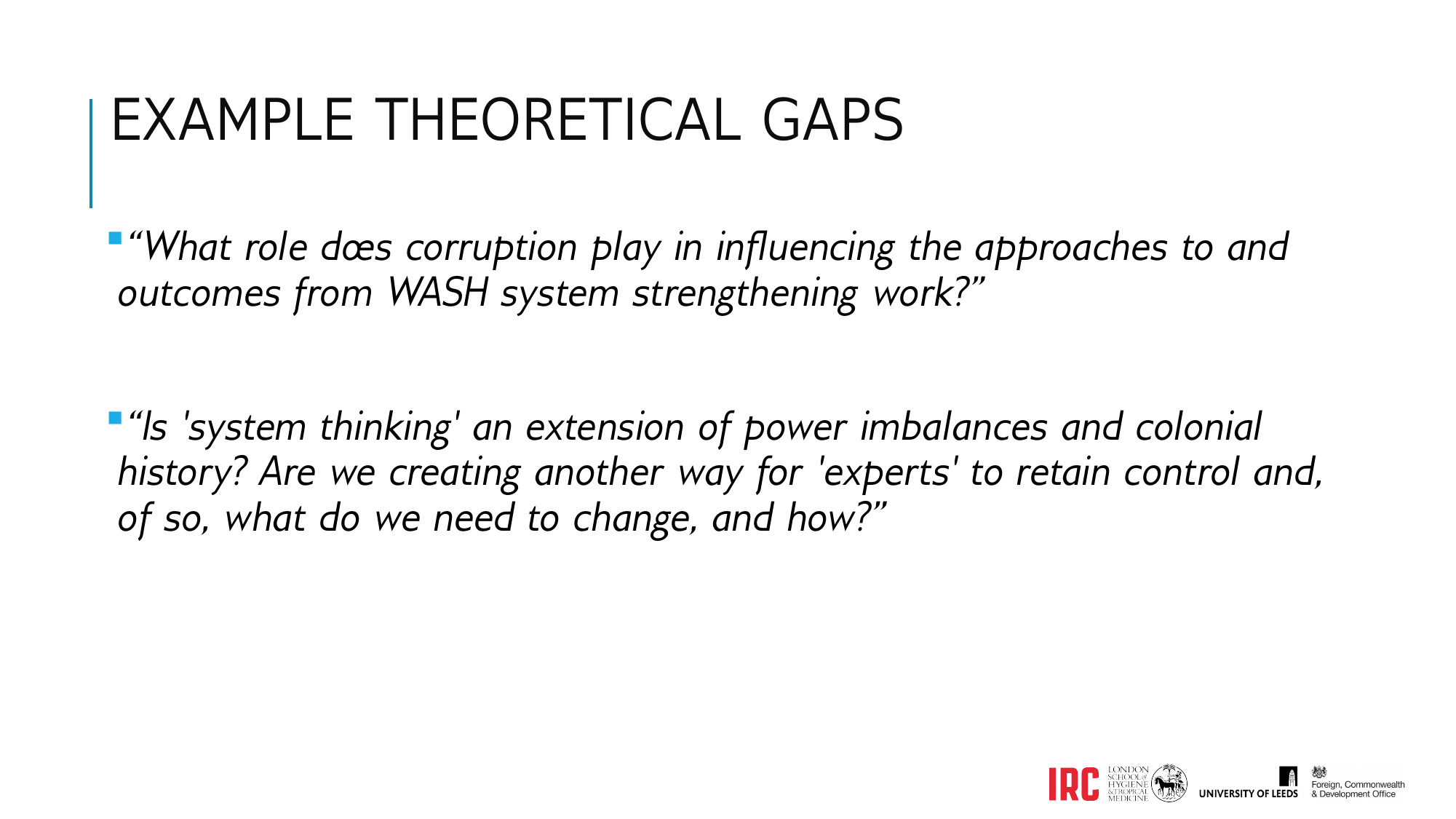

# Example Theoretical gaps
“What role does corruption play in influencing the approaches to and outcomes from WASH system strengthening work?”

“Is 'system thinking' an extension of power imbalances and colonial history? Are we creating another way for 'experts' to retain control and, of so, what do we need to change, and how?”